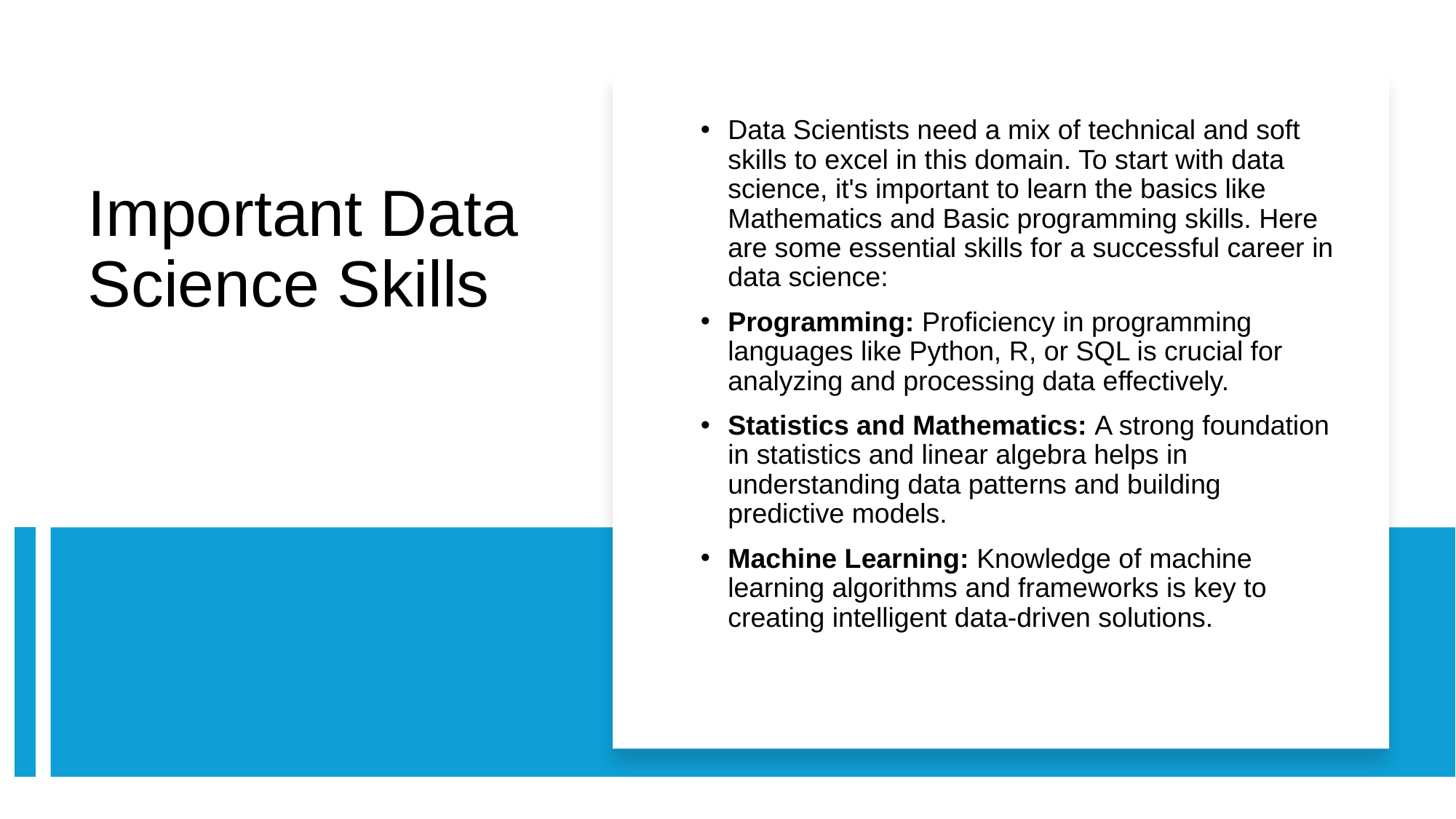

Data Scientists need a mix of technical and soft skills to excel in this domain. To start with data science, it's important to learn the basics like Mathematics and Basic programming skills. Here are some essential skills for a successful career in data science:
Programming: Proficiency in programming languages like Python, R, or SQL is crucial for analyzing and processing data effectively.
Statistics and Mathematics: A strong foundation in statistics and linear algebra helps in understanding data patterns and building predictive models.
Machine Learning: Knowledge of machine learning algorithms and frameworks is key to creating intelligent data-driven solutions.
# Important Data Science Skills